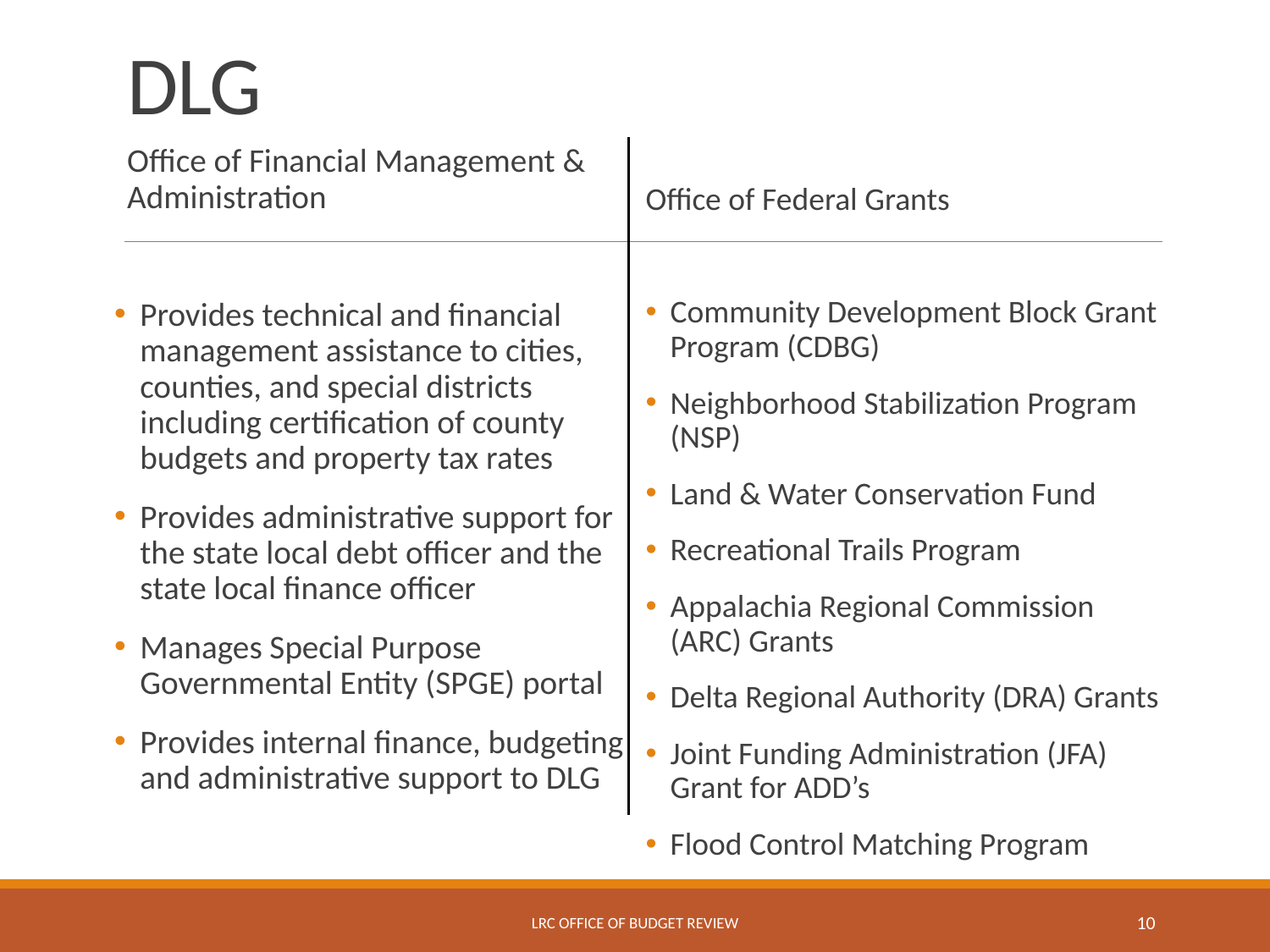

# DLG

Office of Federal Grants

Community Development Block Grant Program (CDBG)
Neighborhood Stabilization Program (NSP)
Land & Water Conservation Fund
Recreational Trails Program
Appalachia Regional Commission (ARC) Grants
Delta Regional Authority (DRA) Grants
Joint Funding Administration (JFA) Grant for ADD’s
Flood Control Matching Program
Office of Financial Management & Administration

Provides technical and financial management assistance to cities, counties, and special districts including certification of county budgets and property tax rates
Provides administrative support for the state local debt officer and the state local finance officer
Manages Special Purpose Governmental Entity (SPGE) portal
Provides internal finance, budgeting and administrative support to DLG
LRC Office of Budget Review
10